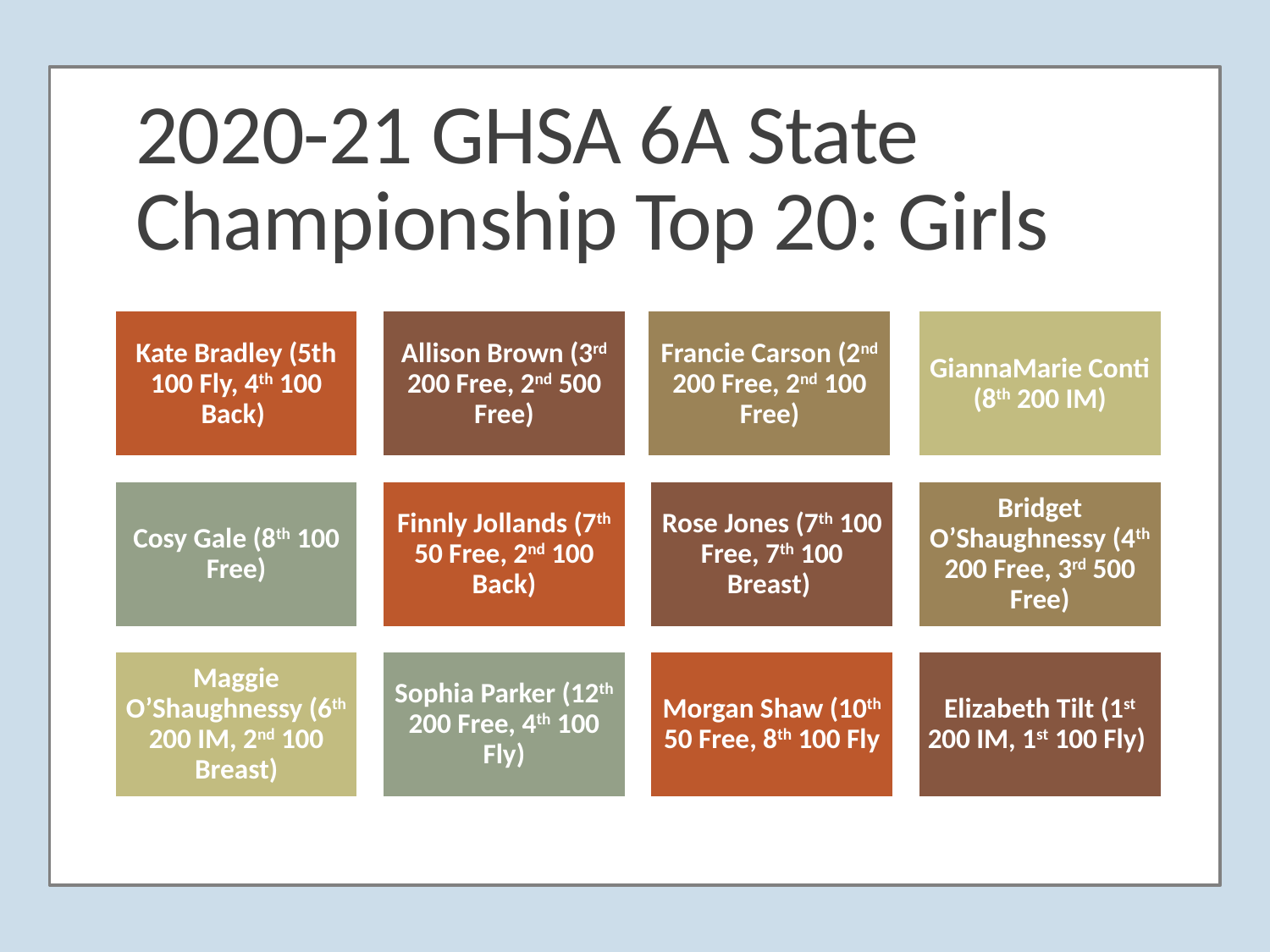

# 2020-21 GHSA 6A State Championship Top 20: Girls
Kate Bradley (5th 100 Fly, 4th 100 Back)
Allison Brown (3rd 200 Free, 2nd 500 Free)
Francie Carson (2nd 200 Free, 2nd 100 Free)
GiannaMarie Conti (8th 200 IM)
Cosy Gale (8th 100 Free)
Finnly Jollands (7th 50 Free, 2nd 100 Back)
Rose Jones (7th 100 Free, 7th 100 Breast)
Bridget O’Shaughnessy (4th 200 Free, 3rd 500 Free)
Maggie O’Shaughnessy (6th 200 IM, 2nd 100 Breast)
Sophia Parker (12th 200 Free, 4th 100 Fly)
Morgan Shaw (10th 50 Free, 8th 100 Fly
Elizabeth Tilt (1st 200 IM, 1st 100 Fly)